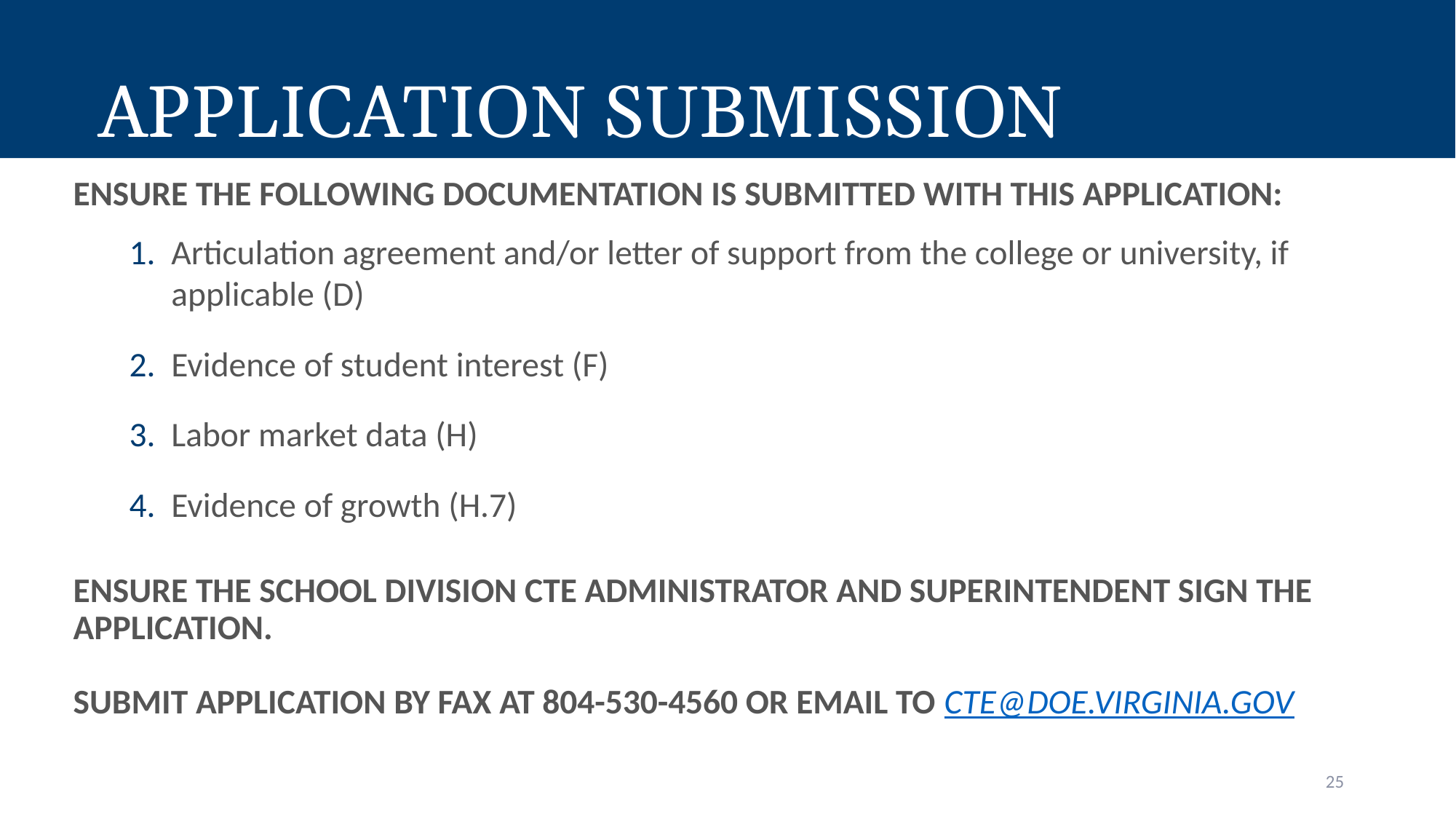

# Application Submission
Ensure the following documentation is submitted with this application:
Articulation agreement and/or letter of support from the college or university, if applicable (D)
Evidence of student interest (F)
Labor market data (H)
Evidence of growth (H.7)

Ensure the school division CTE Administrator and Superintendent sign the application.

Submit Application by fax at 804-530-4560 or email to CTE@doe.virginia.gov

25